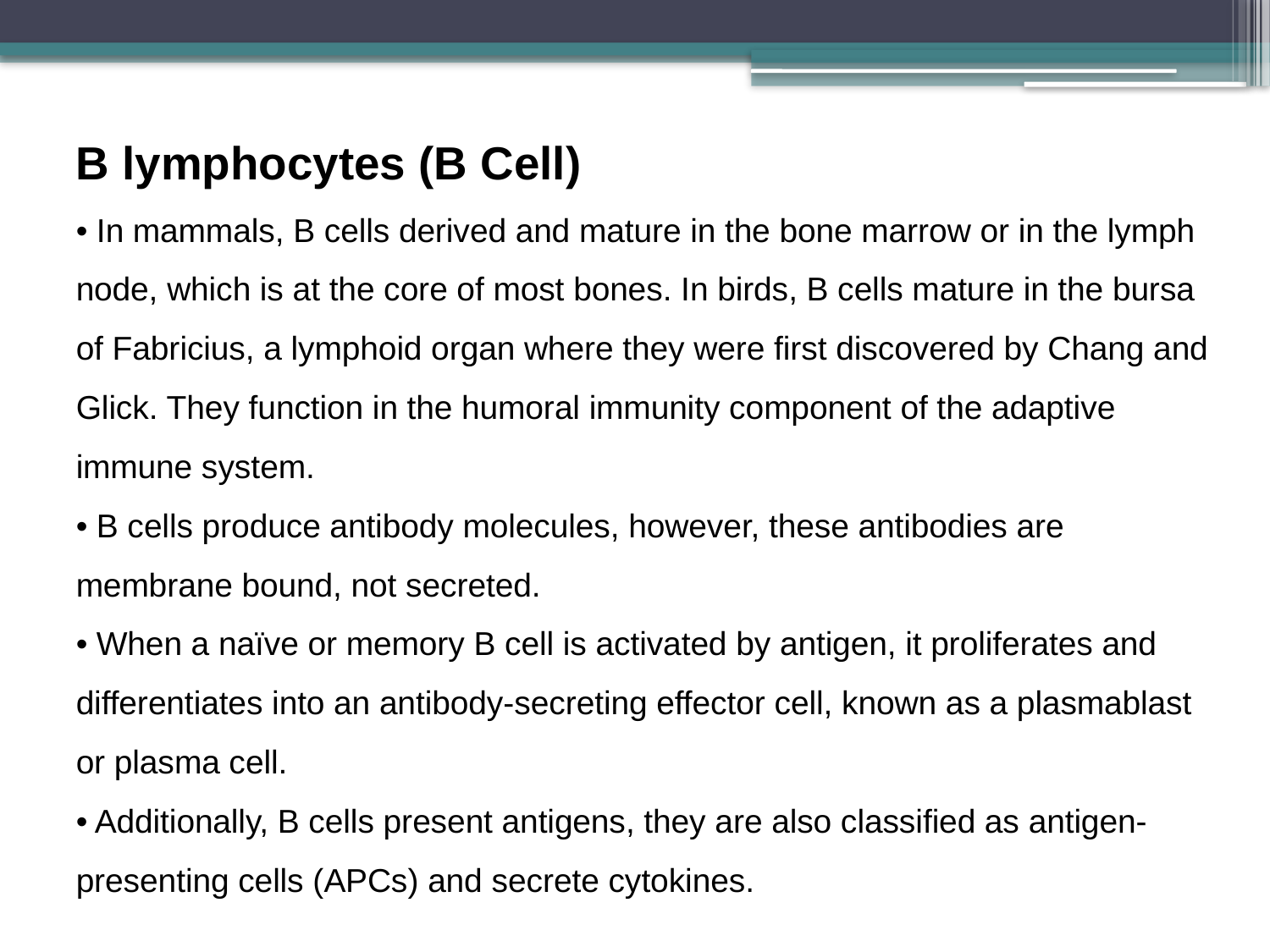

# B lymphocytes (B Cell) • In mammals, B cells derived and mature in the bone marrow or in the lymph node, which is at the core of most bones. In birds, B cells mature in the bursa of Fabricius, a lymphoid organ where they were first discovered by Chang and Glick. They function in the humoral immunity component of the adaptive immune system. • B cells produce antibody molecules, however, these antibodies are membrane bound, not secreted. • When a naïve or memory B cell is activated by antigen, it proliferates and differentiates into an antibody-secreting effector cell, known as a plasmablast or plasma cell. • Additionally, B cells present antigens, they are also classified as antigen-presenting cells (APCs) and secrete cytokines.